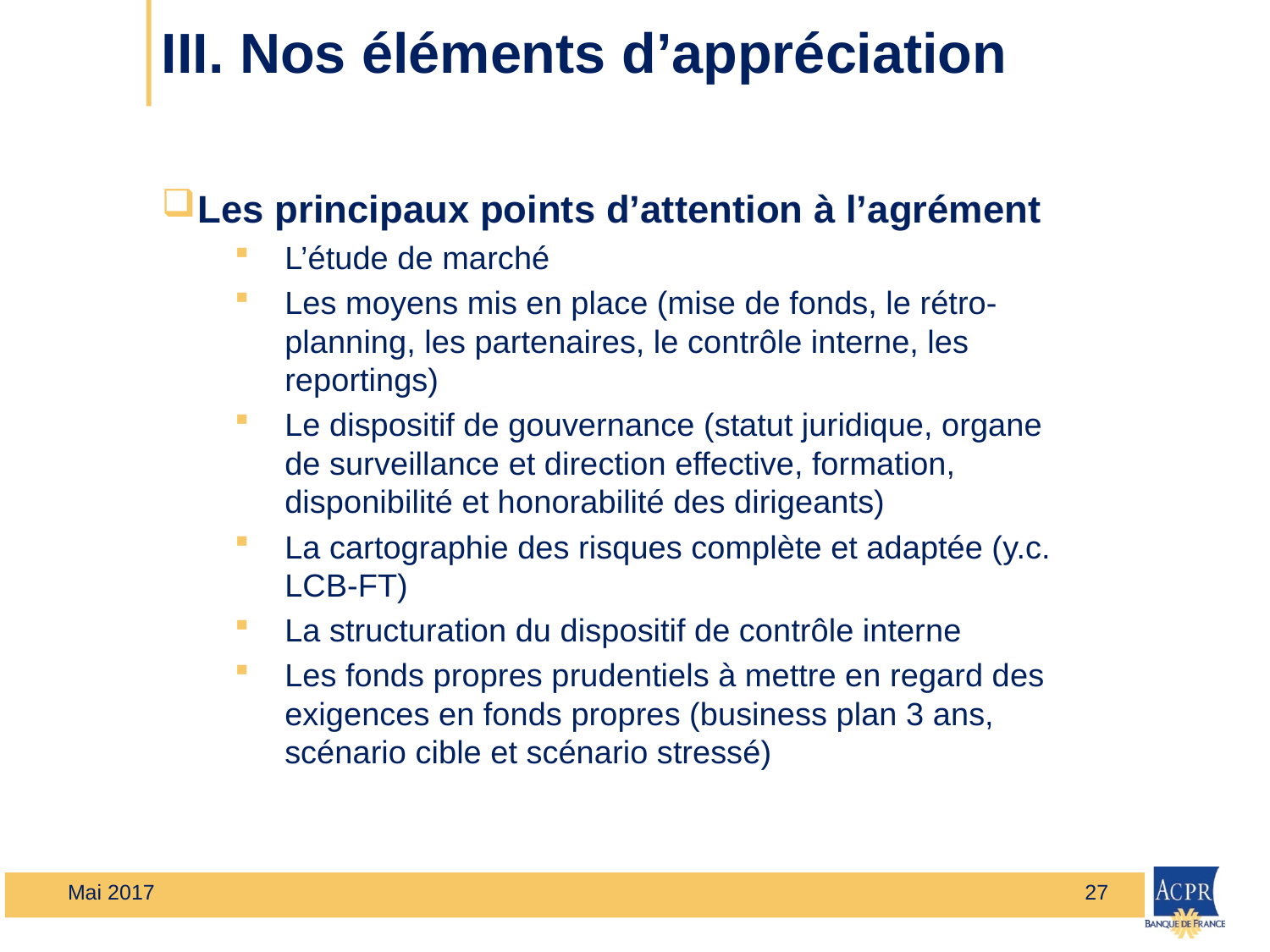

# III. Nos éléments d’appréciation
Les principaux points d’attention à l’agrément
L’étude de marché
Les moyens mis en place (mise de fonds, le rétro-planning, les partenaires, le contrôle interne, les reportings)
Le dispositif de gouvernance (statut juridique, organe de surveillance et direction effective, formation, disponibilité et honorabilité des dirigeants)
La cartographie des risques complète et adaptée (y.c. LCB-FT)
La structuration du dispositif de contrôle interne
Les fonds propres prudentiels à mettre en regard des exigences en fonds propres (business plan 3 ans, scénario cible et scénario stressé)
Mai 2017
27